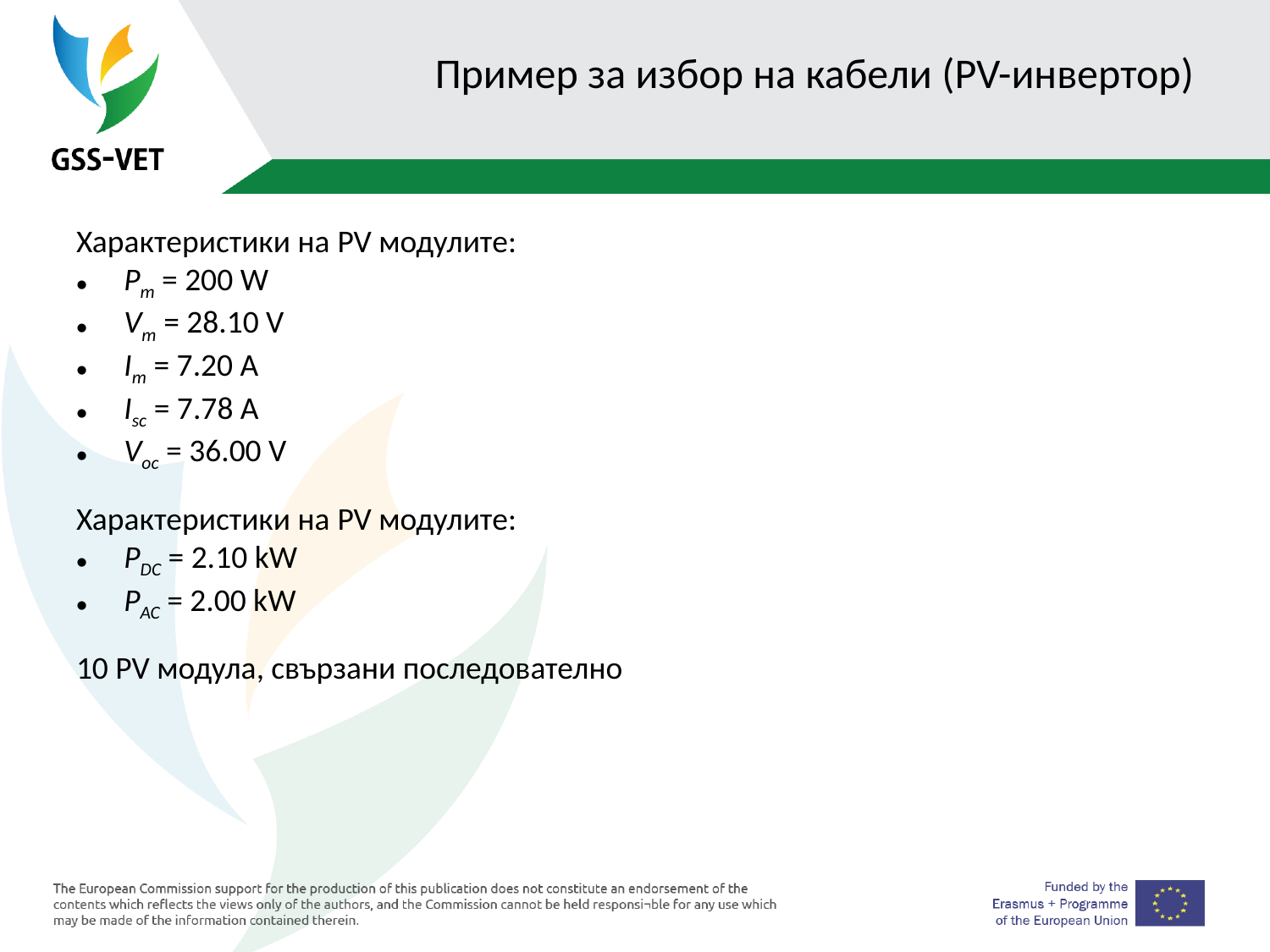

# Пример за избор на кабели (PV-инвертор)
Характеристики на PV модулите:
Pm = 200 W
Vm = 28.10 V
Im = 7.20 A
Isc = 7.78 A
Voc = 36.00 V
Характеристики на PV модулите:
PDC = 2.10 kW
PAC = 2.00 kW
10 PV модула, свързани последователно